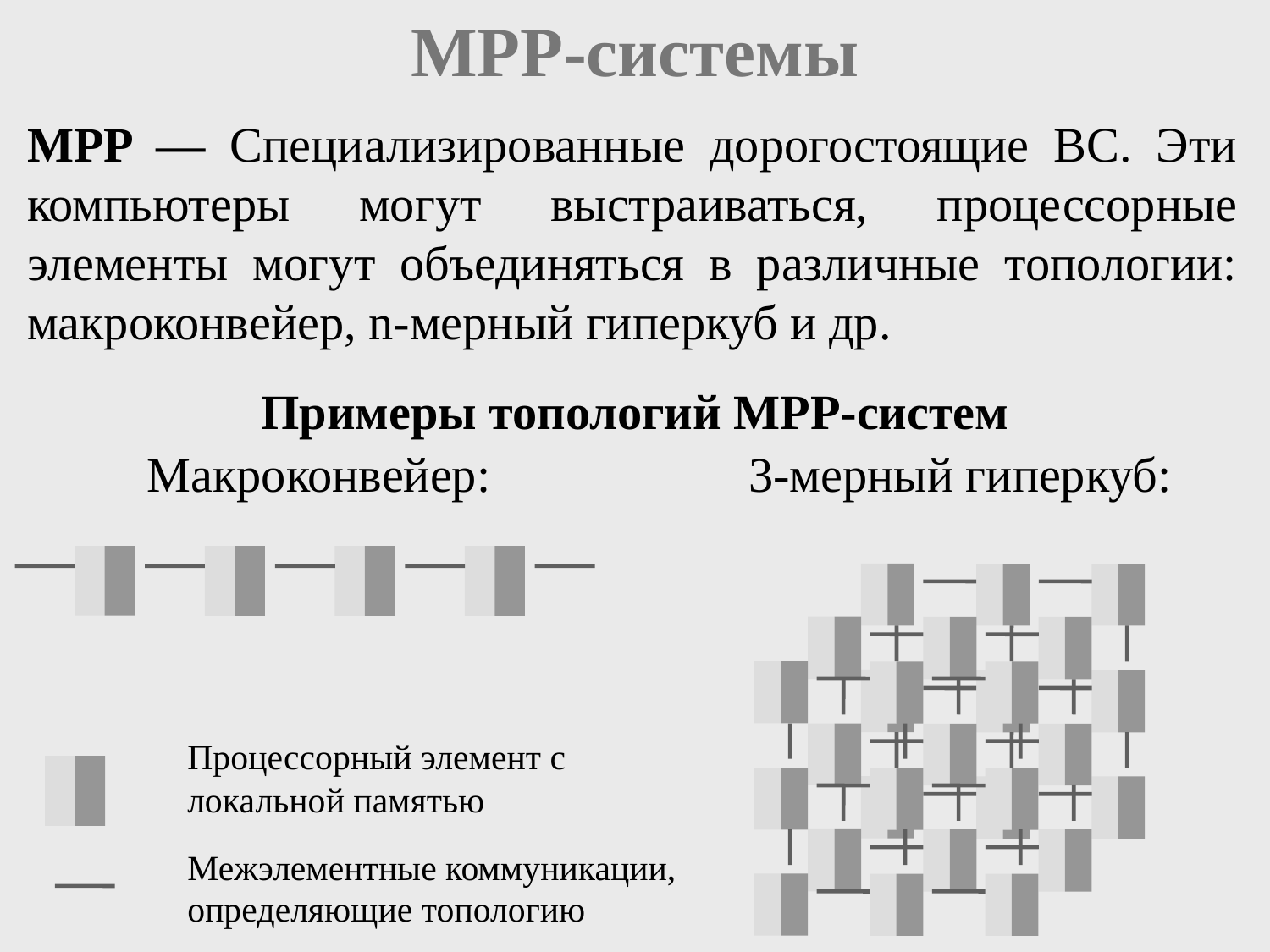

# MPP-системы
MPP — Специализированные дорогостоящие ВС. Эти компьютеры могут выстраиваться, процессорные элементы могут объединяться в различные топологии: макроконвейер, n-мерный гиперкуб и др.
Примеры топологий MPP-систем
Макроконвейер:
3-мерный гиперкуб:

Процессорный элемент с локальной памятью

Межэлементные коммуникации, определяющие топологию